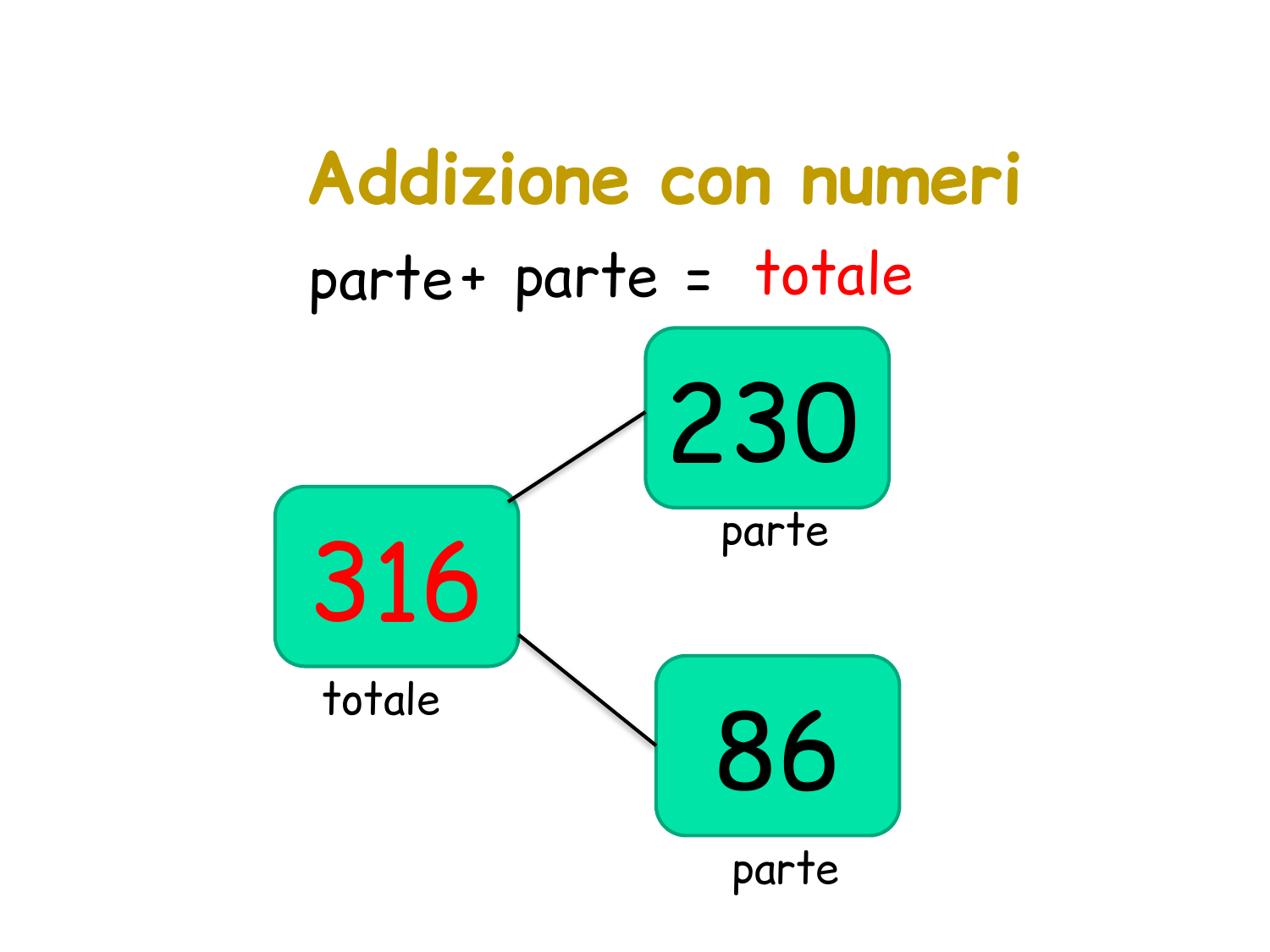

Addizione con numeri
totale
+
parte
=
parte

230

parte
316

totale
86
parte